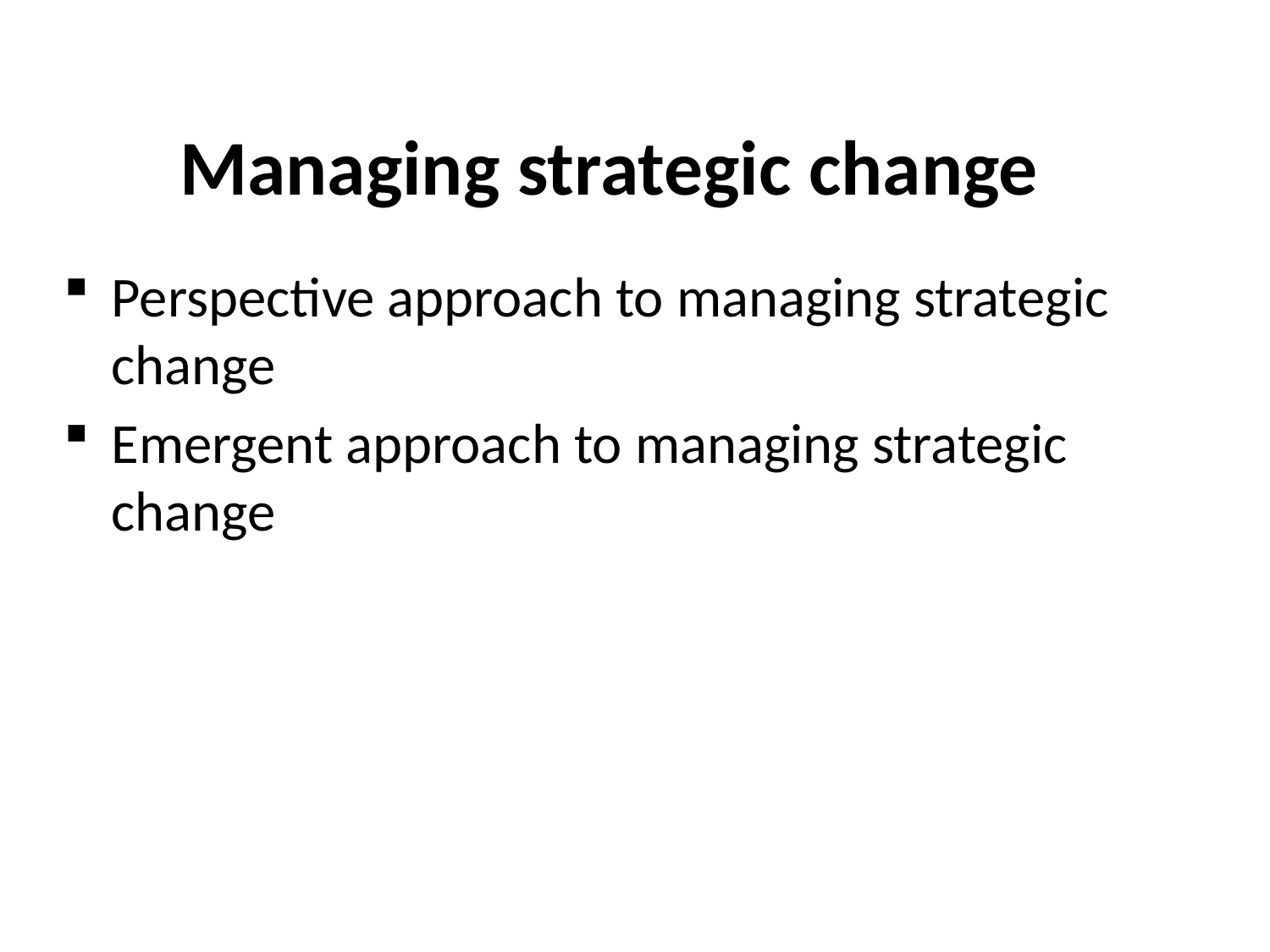

# Managing strategic change
Perspective approach to managing strategic change
Emergent approach to managing strategic change